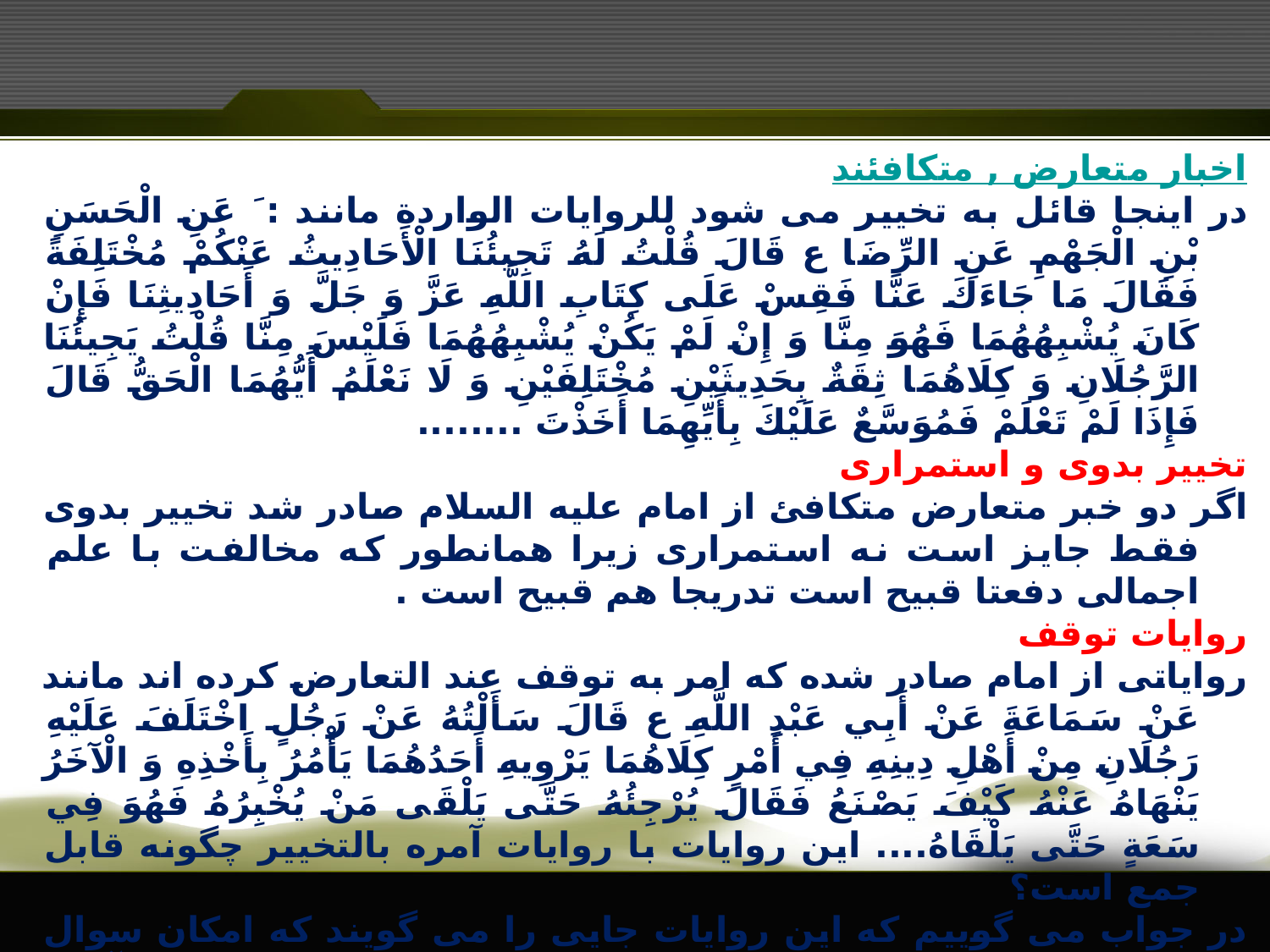

اخبار متعارض , متکافئند
در اینجا قائل به تخییر می شود للروایات الواردة مانند : َ عَنِ الْحَسَنِ بْنِ الْجَهْمِ عَنِ الرِّضَا ع قَالَ قُلْتُ لَهُ تَجِيئُنَا الْأَحَادِيثُ عَنْكُمْ مُخْتَلِفَةً فَقَالَ مَا جَاءَكَ عَنَّا فَقِسْ عَلَى كِتَابِ اللَّهِ عَزَّ وَ جَلَّ وَ أَحَادِيثِنَا فَإِنْ كَانَ يُشْبِهُهُمَا فَهُوَ مِنَّا وَ إِنْ لَمْ يَكُنْ يُشْبِهُهُمَا فَلَيْسَ مِنَّا قُلْتُ يَجِيئُنَا الرَّجُلَانِ وَ كِلَاهُمَا ثِقَةٌ بِحَدِيثَيْنِ مُخْتَلِفَيْنِ وَ لَا نَعْلَمُ أَيُّهُمَا الْحَقُّ قَالَ فَإِذَا لَمْ تَعْلَمْ فَمُوَسَّعٌ عَلَيْكَ بِأَيِّهِمَا أَخَذْتَ ........
تخییر بدوی و استمراری
اگر دو خبر متعارض متکافئ از امام علیه السلام صادر شد تخییر بدوی فقط جایز است نه استمراری زیرا همانطور که مخالفت با علم اجمالی دفعتا قبیح است تدریجا هم قبیح است .
روایات توقف
روایاتی از امام صادر شده که امر به توقف عند التعارض کرده اند مانند عَنْ سَمَاعَةَ عَنْ أَبِي عَبْدِ اللَّهِ ع قَالَ سَأَلْتُهُ عَنْ رَجُلٍ اخْتَلَفَ عَلَيْهِ رَجُلَانِ مِنْ أَهْلِ دِينِهِ فِي أَمْرٍ كِلَاهُمَا يَرْوِيهِ أَحَدُهُمَا يَأْمُرُ بِأَخْذِهِ وَ الْآخَرُ يَنْهَاهُ عَنْهُ كَيْفَ يَصْنَعُ فَقَالَ يُرْجِئُهُ حَتَّى يَلْقَى مَنْ يُخْبِرُهُ فَهُوَ فِي سَعَةٍ حَتَّى يَلْقَاهُ.... این روایات با روایات آمره بالتخییر چگونه قابل جمع است؟
در جواب می گوییم که این روایات جایی را می گویند که امکان سوال از امام یا رسیدن به جواب امام وجود داشته باشد لذا روایات آمره به توقف ناظر به متمکنین از سوال کردن است و روایات تخییر مربوط به غیر متمکنین است.